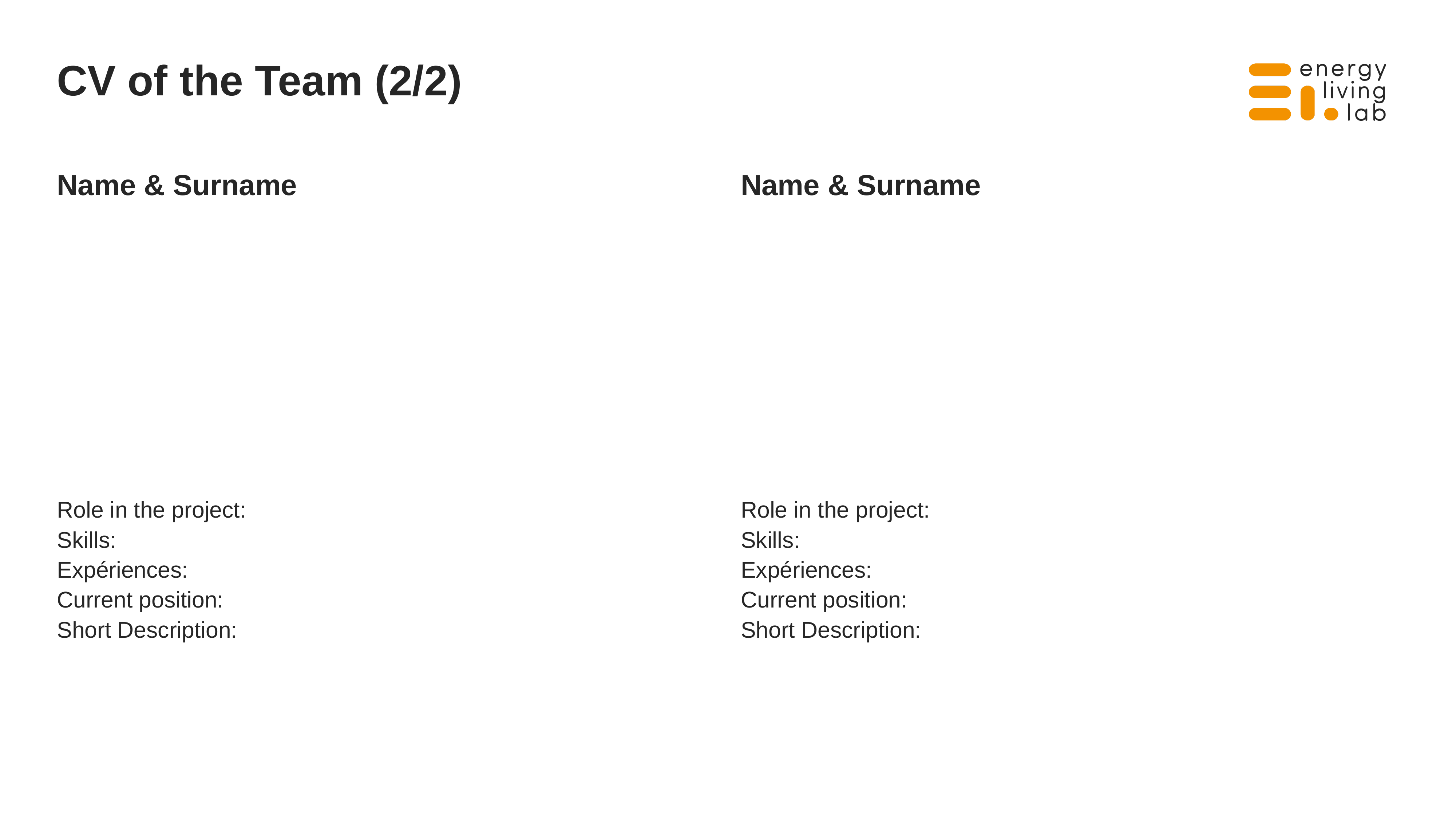

# CV of the Team (2/2)
Name & Surname
Name & Surname

Role in the project:
Skills:
Expériences:
Current position:
Short Description:
Role in the project:
Skills:
Expériences:
Current position:
Short Description: